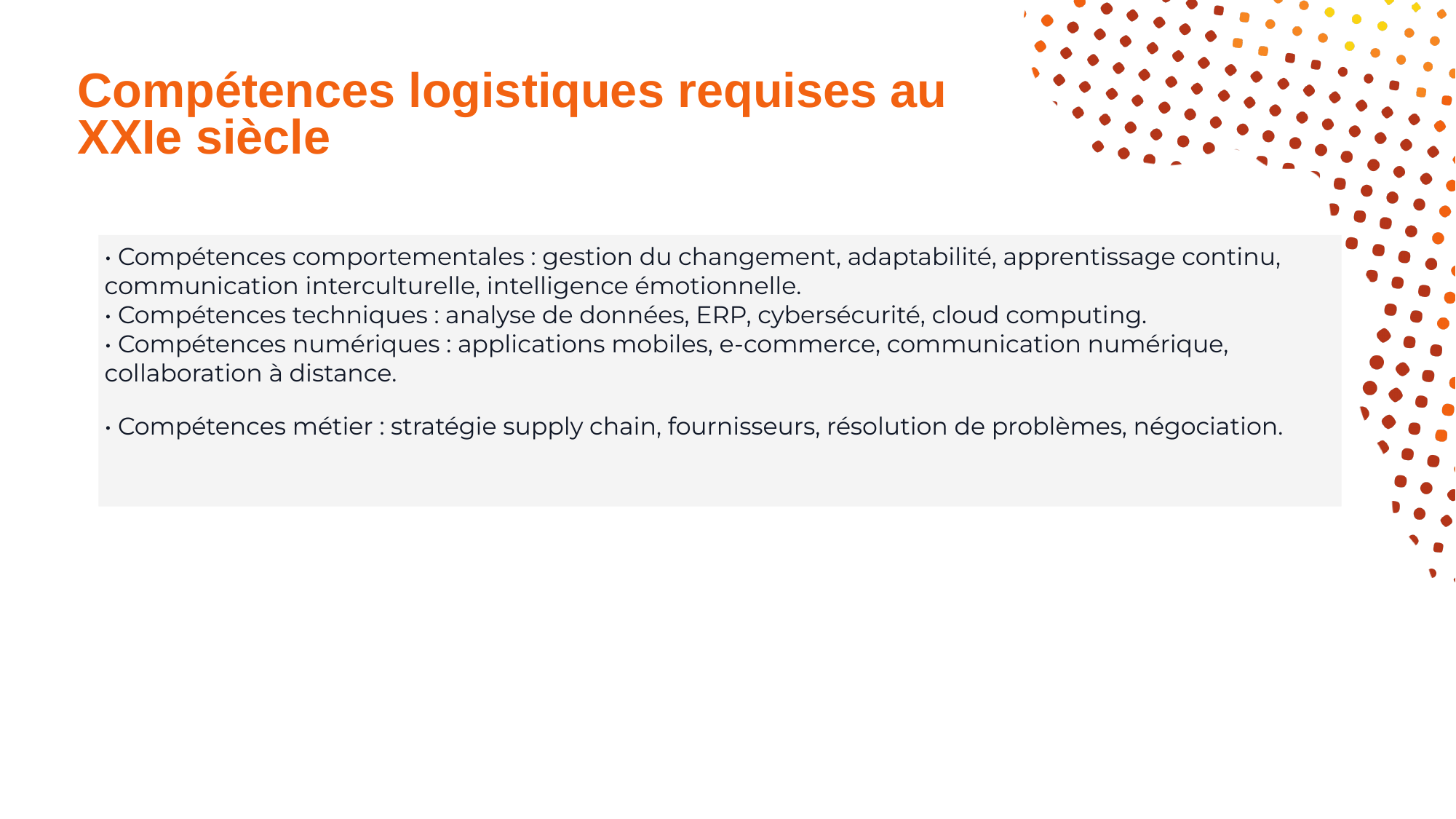

# Compétences logistiques requises au XXIe siècle
• Compétences comportementales : gestion du changement, adaptabilité, apprentissage continu, communication interculturelle, intelligence émotionnelle.
• Compétences techniques : analyse de données, ERP, cybersécurité, cloud computing.
• Compétences numériques : applications mobiles, e-commerce, communication numérique, collaboration à distance.
• Compétences métier : stratégie supply chain, fournisseurs, résolution de problèmes, négociation.